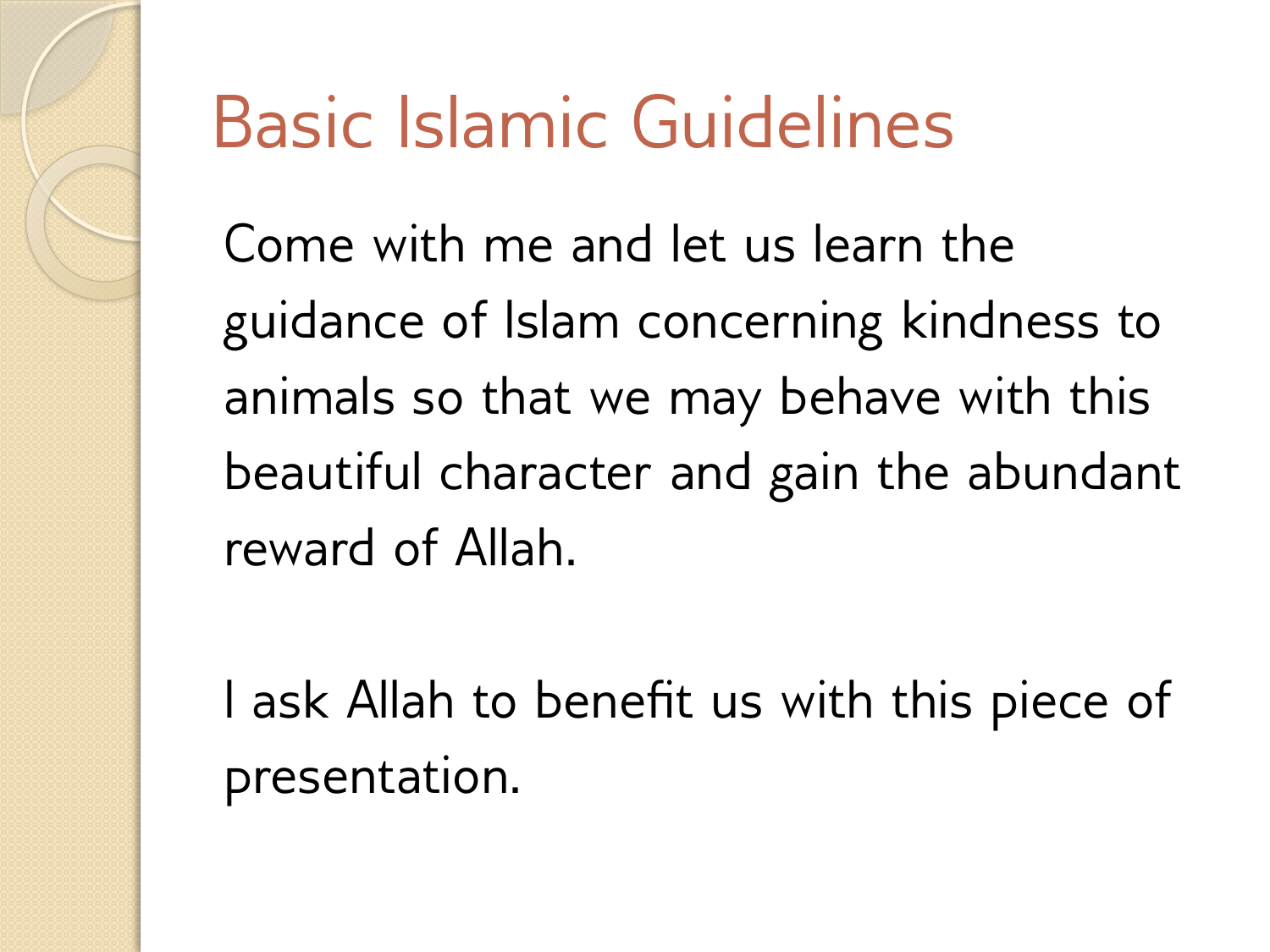

# Basic Islamic Guidelines
Come with me and let us learn the
guidance of Islam concerning kindness to
animals so that we may behave with this
beautiful character and gain the abundant
reward of Allah.

I ask Allah to benefit us with this piece of
presentation.